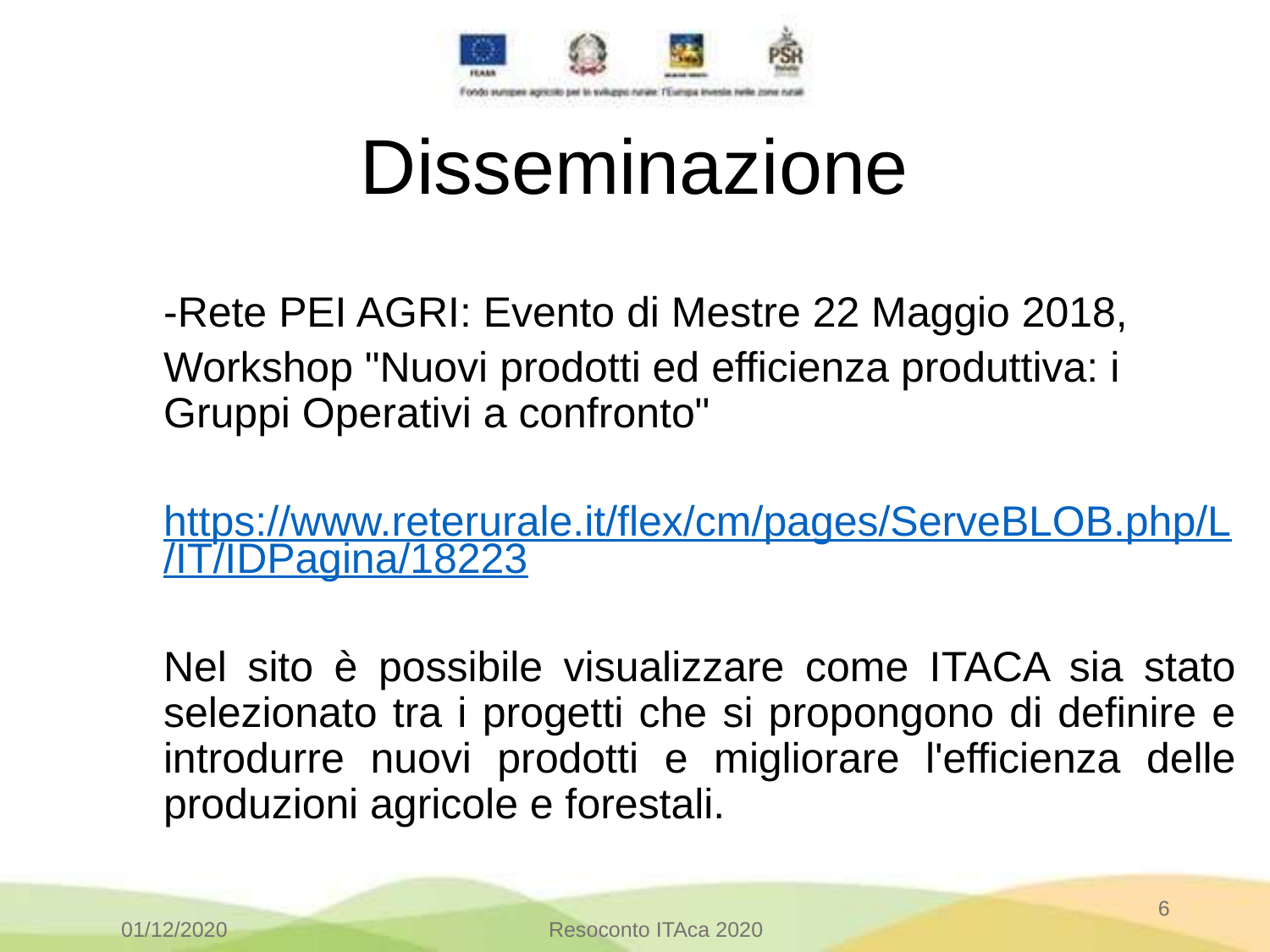

# Disseminazione

-Rete PEI AGRI: Evento di Mestre 22 Maggio 2018,
Workshop "Nuovi prodotti ed efficienza produttiva: i Gruppi Operativi a confronto"

https://www.reterurale.it/flex/cm/pages/ServeBLOB.php/L/IT/IDPagina/18223

Nel sito è possibile visualizzare come ITACA sia stato selezionato tra i progetti che si propongono di definire e introdurre nuovi prodotti e migliorare l'efficienza delle produzioni agricole e forestali.
6
01/12/2020
Resoconto ITAca 2020